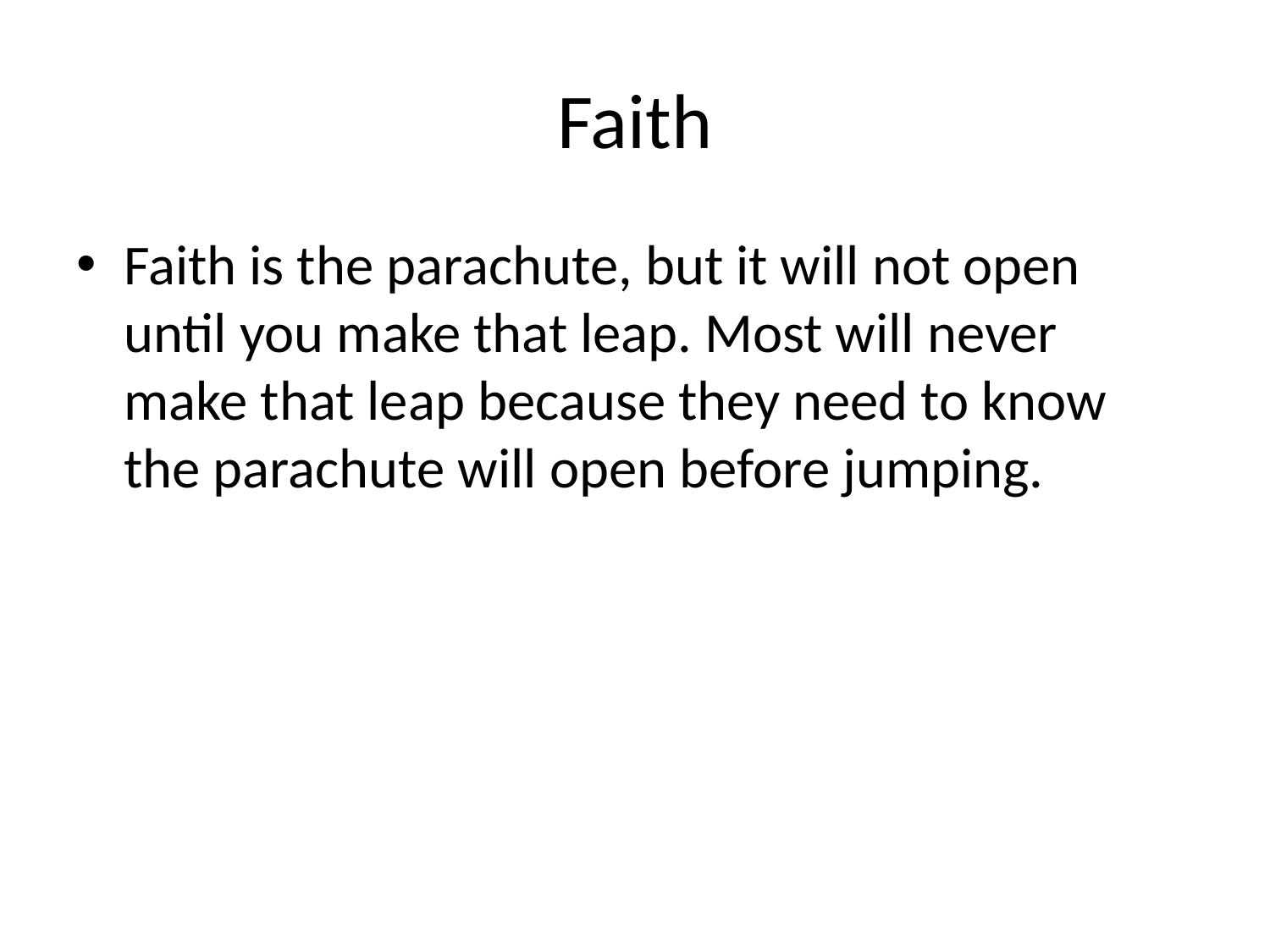

# Faith
Faith is the parachute, but it will not open until you make that leap. Most will never make that leap because they need to know the parachute will open before jumping.